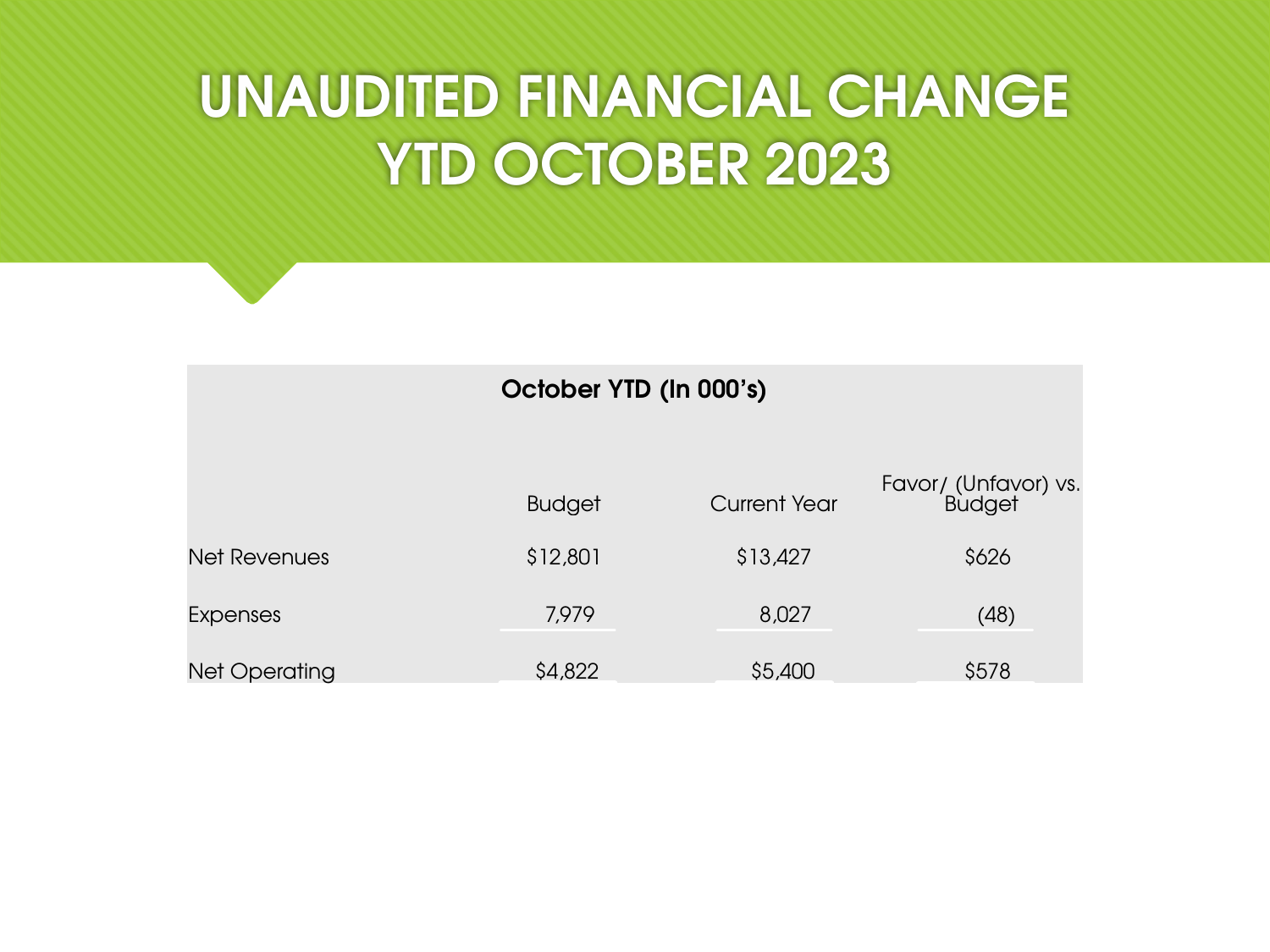

# UNAUDITED FINANCIAL CHANGE YTD OCTOBER 2023
| October YTD (In 000’s) |  |  |  |
| --- | --- | --- | --- |
|  | Budget | Current Year | Favor/ (Unfavor) vs. Budget |
|  |  |  |  |
|  |  |  |  |
| Net Revenues | $12,801 | $13,427 | $626 |
| Expenses | 7,979 | 8,027 | (48) |
| Net Operating | $4,822 | $5,400 | $578 |